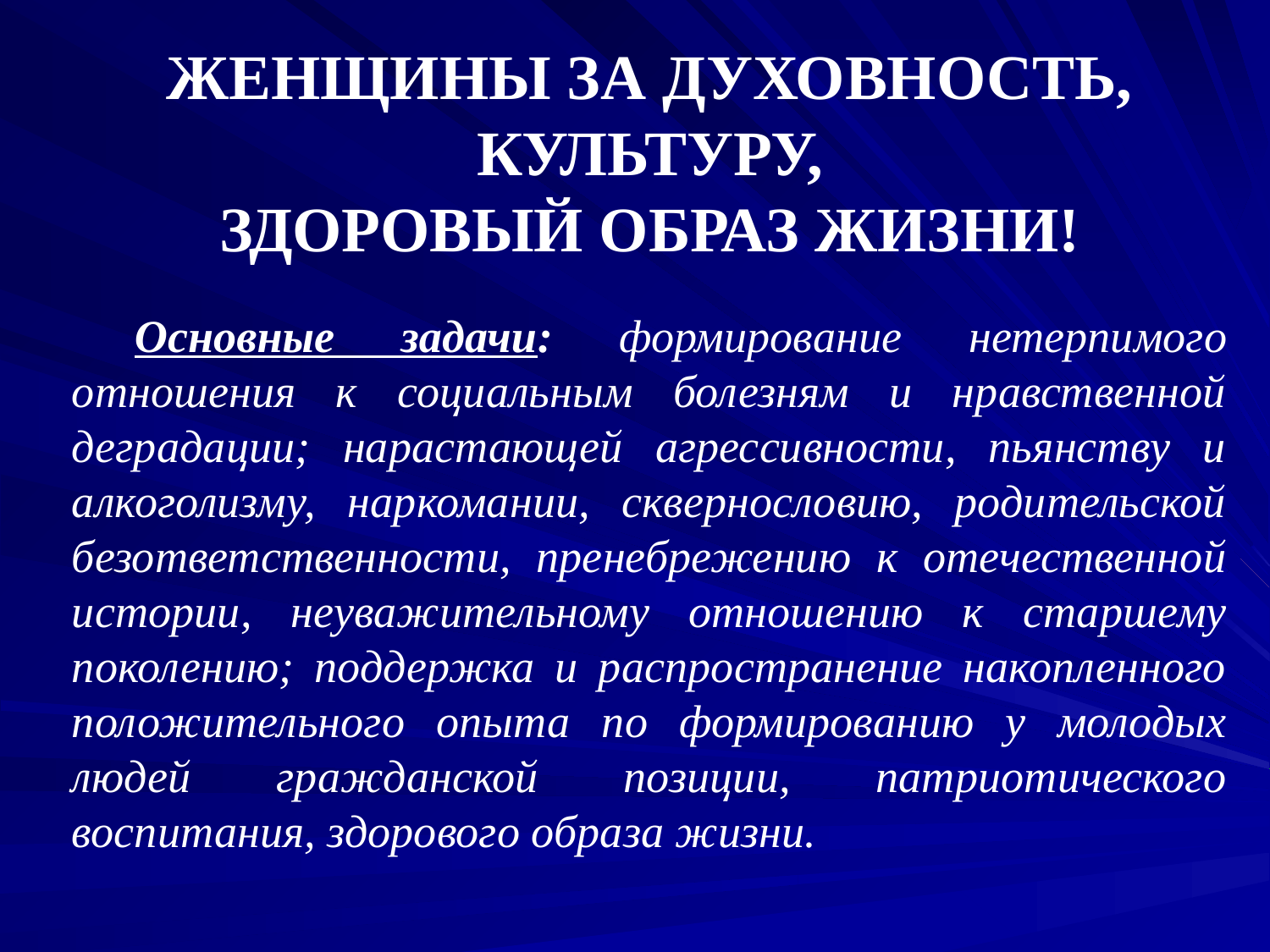

ЖЕНЩИНЫ ЗА ДУХОВНОСТЬ, КУЛЬТУРУ,
ЗДОРОВЫЙ ОБРАЗ ЖИЗНИ!

Основные задачи: формирование нетерпимого отношения к социальным болезням и нравственной деградации; нарастающей агрессивности, пьянству и алкоголизму, наркомании, сквернословию, родительской безответственности, пренебрежению к отечественной истории, неуважительному отношению к старшему поколению; поддержка и распространение накопленного положительного опыта по формированию у молодых людей гражданской позиции, патриотического воспитания, здорового образа жизни.